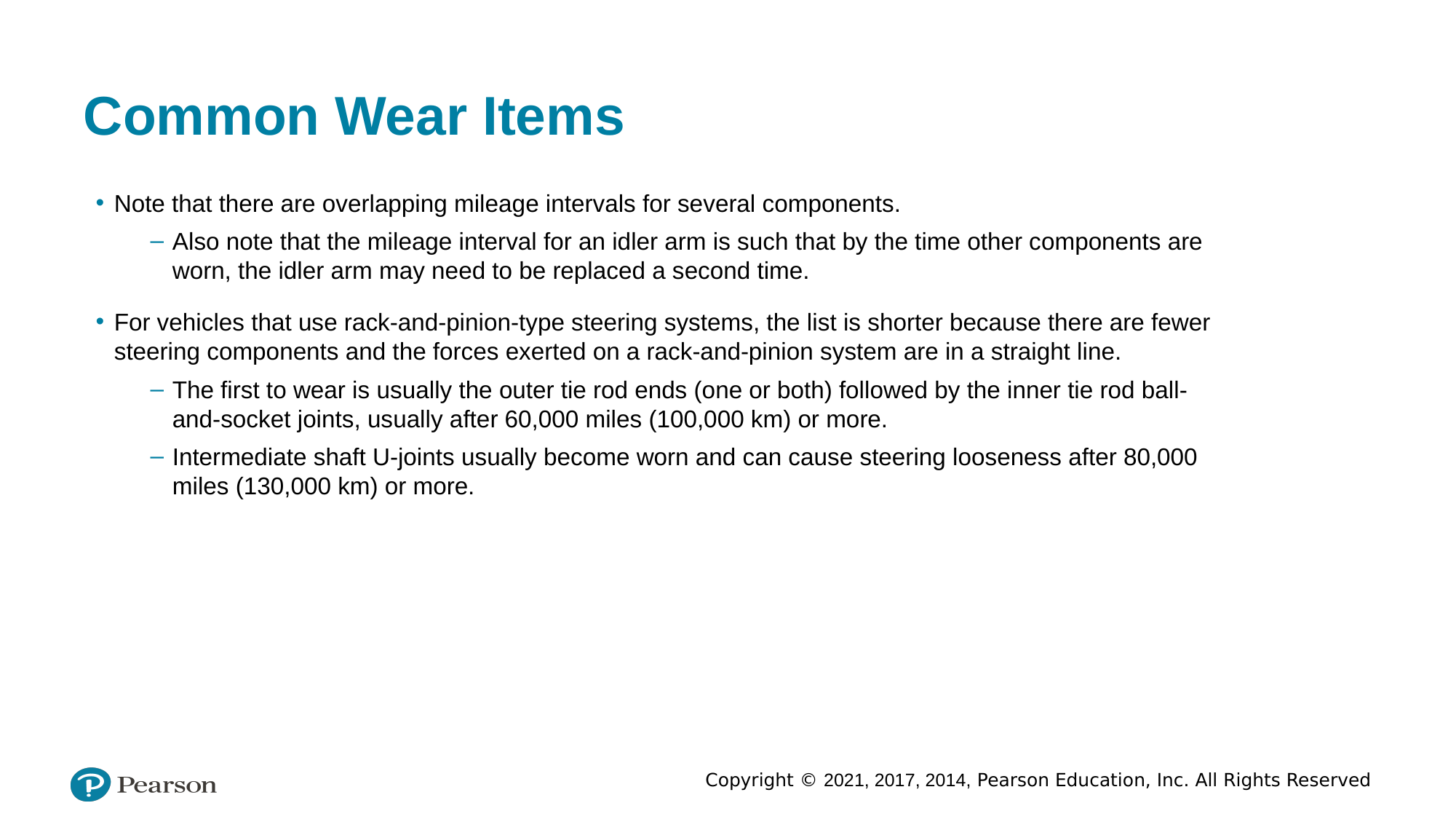

# Common Wear Items
Note that there are overlapping mileage intervals for several components.
Also note that the mileage interval for an idler arm is such that by the time other components are worn, the idler arm may need to be replaced a second time.
For vehicles that use rack-and-pinion-type steering systems, the list is shorter because there are fewer steering components and the forces exerted on a rack-and-pinion system are in a straight line.
The first to wear is usually the outer tie rod ends (one or both) followed by the inner tie rod ball-and-socket joints, usually after 60,000 miles (100,000 km) or more.
Intermediate shaft U-joints usually become worn and can cause steering looseness after 80,000 miles (130,000 km) or more.